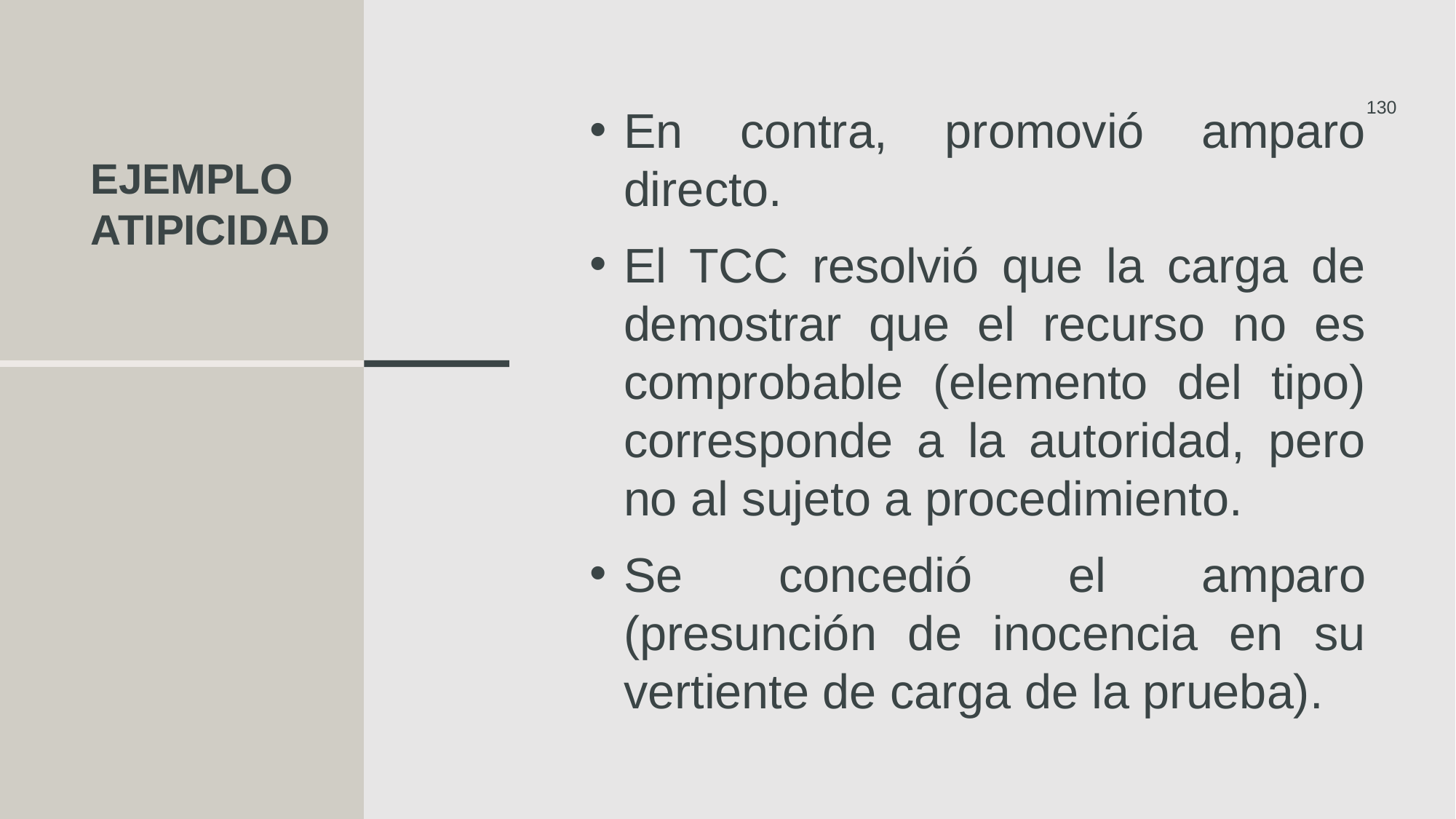

130
En contra, promovió amparo directo.
El TCC resolvió que la carga de demostrar que el recurso no es comprobable (elemento del tipo) corresponde a la autoridad, pero no al sujeto a procedimiento.
Se concedió el amparo (presunción de inocencia en su vertiente de carga de la prueba).
# Ejemplo atipicidad